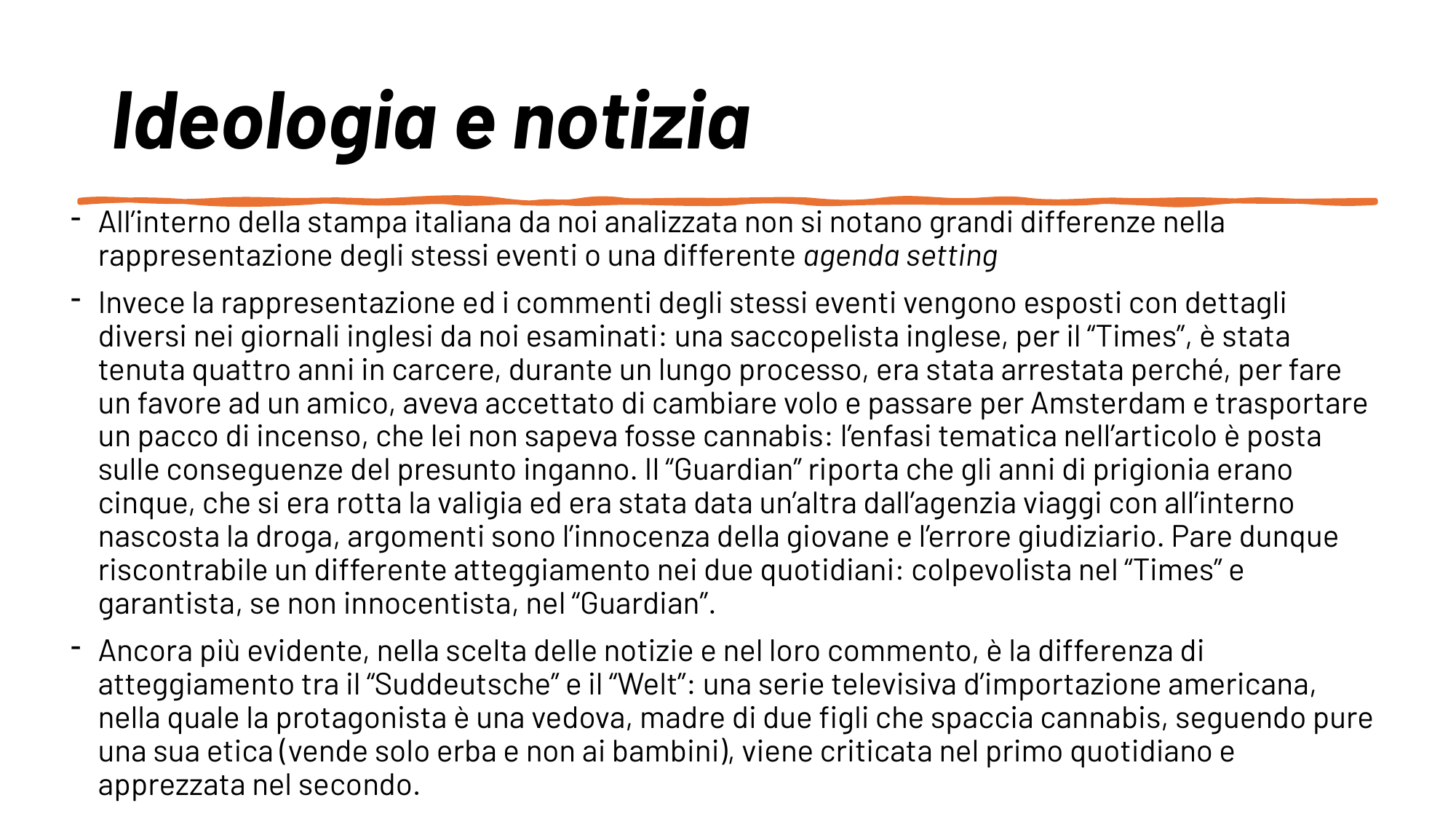

# Ideologia e notizia
All’interno della stampa italiana da noi analizzata non si notano grandi differenze nella rappresentazione degli stessi eventi o una differente agenda setting
Invece la rappresentazione ed i commenti degli stessi eventi vengono esposti con dettagli diversi nei giornali inglesi da noi esaminati: una saccopelista inglese, per il “Times”, è stata tenuta quattro anni in carcere, durante un lungo processo, era stata arrestata perché, per fare un favore ad un amico, aveva accettato di cambiare volo e passare per Amsterdam e trasportare un pacco di incenso, che lei non sapeva fosse cannabis: l’enfasi tematica nell’articolo è posta sulle conseguenze del presunto inganno. Il “Guardian” riporta che gli anni di prigionia erano cinque, che si era rotta la valigia ed era stata data un’altra dall’agenzia viaggi con all’interno nascosta la droga, argomenti sono l’innocenza della giovane e l’errore giudiziario. Pare dunque riscontrabile un differente atteggiamento nei due quotidiani: colpevolista nel “Times” e garantista, se non innocentista, nel “Guardian”.
Ancora più evidente, nella scelta delle notizie e nel loro commento, è la differenza di atteggiamento tra il “Suddeutsche” e il “Welt”: una serie televisiva d’importazione americana, nella quale la protagonista è una vedova, madre di due figli che spaccia cannabis, seguendo pure una sua etica (vende solo erba e non ai bambini), viene criticata nel primo quotidiano e apprezzata nel secondo.